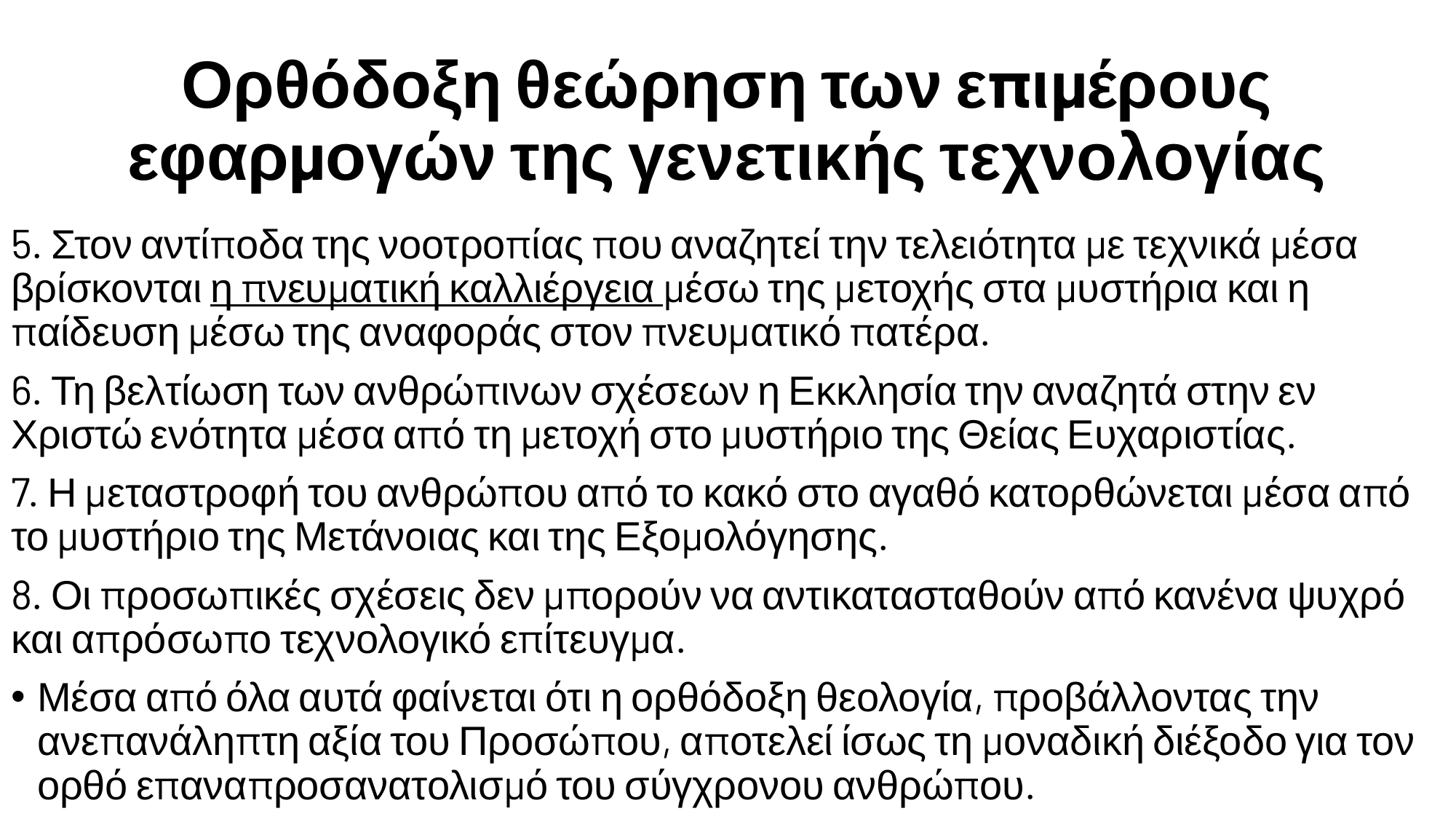

# Ορθόδοξη θεώρηση των επιμέρους εφαρμογών της γενετικής τεχνολογίας
5. Στον αντίποδα της νοοτροπίας που αναζητεί την τελειότητα με τεχνικά μέσα βρίσκονται η πνευματική καλλιέργεια μέσω της μετοχής στα μυστήρια και η παίδευση μέσω της αναφοράς στον πνευματικό πατέρα.
6. Τη βελτίωση των ανθρώπινων σχέσεων η Εκκλησία την αναζητά στην εν Χριστώ ενότητα μέσα από τη μετοχή στο μυστήριο της Θείας Ευχαριστίας.
7. Η μεταστροφή του ανθρώπου από το κακό στο αγαθό κατορθώνεται μέσα από το μυστήριο της Μετάνοιας και της Εξομολόγησης.
8. Οι προσωπικές σχέσεις δεν μπορούν να αντικατασταθούν από κανένα ψυχρό και απρόσωπο τεχνολογικό επίτευγμα.
Μέσα από όλα αυτά φαίνεται ότι η ορθόδοξη θεολογία, προβάλλοντας την ανεπανάληπτη αξία του Προσώπου, αποτελεί ίσως τη μοναδική διέξοδο για τον ορθό επαναπροσανατολισμό του σύγχρονου ανθρώπου.